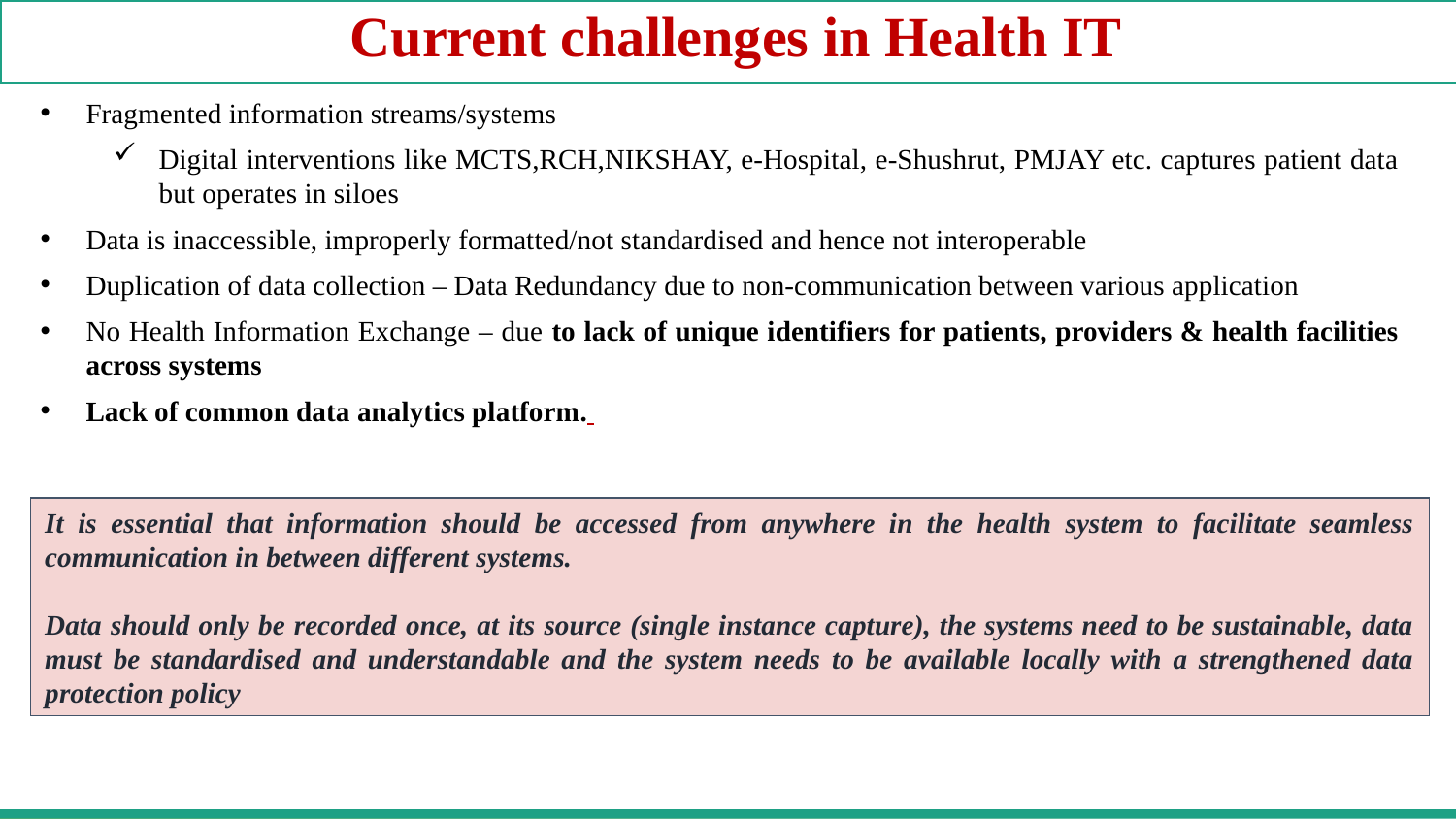

Current challenges in Health IT
Fragmented information streams/systems
Digital interventions like MCTS,RCH,NIKSHAY, e-Hospital, e-Shushrut, PMJAY etc. captures patient data but operates in siloes
Data is inaccessible, improperly formatted/not standardised and hence not interoperable
Duplication of data collection – Data Redundancy due to non-communication between various application
No Health Information Exchange – due to lack of unique identifiers for patients, providers & health facilities across systems
Lack of common data analytics platform.

It is essential that information should be accessed from anywhere in the health system to facilitate seamless communication in between different systems.

Data should only be recorded once, at its source (single instance capture), the systems need to be sustainable, data must be standardised and understandable and the system needs to be available locally with a strengthened data protection policy